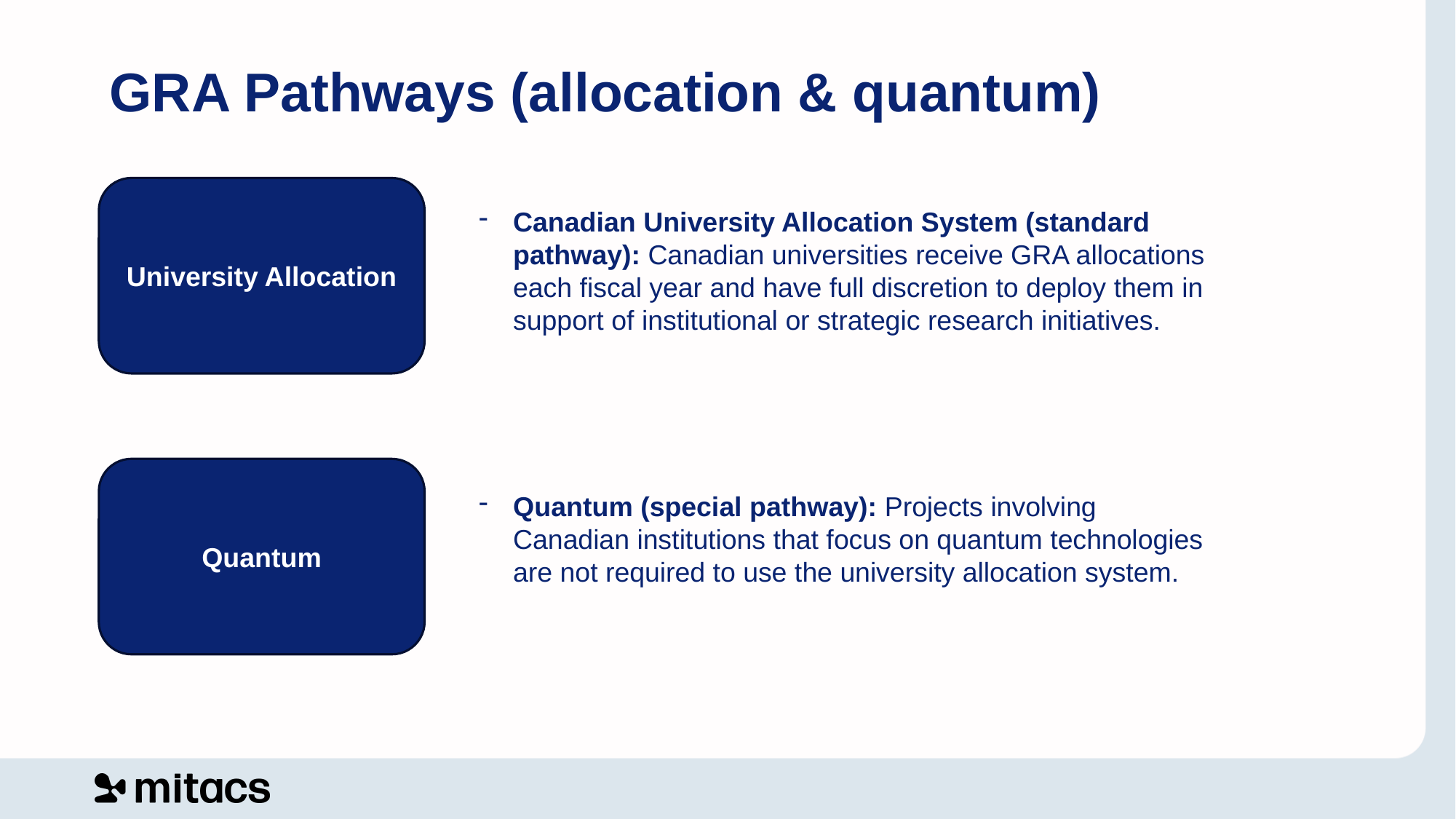

# GRA Pathways (allocation & quantum)
University Allocation
Canadian University Allocation System (standard pathway): Canadian universities receive GRA allocations each fiscal year and have full discretion to deploy them in support of institutional or strategic research initiatives.
Quantum
Quantum (special pathway): Projects involving Canadian institutions that focus on quantum technologies are not required to use the university allocation system.